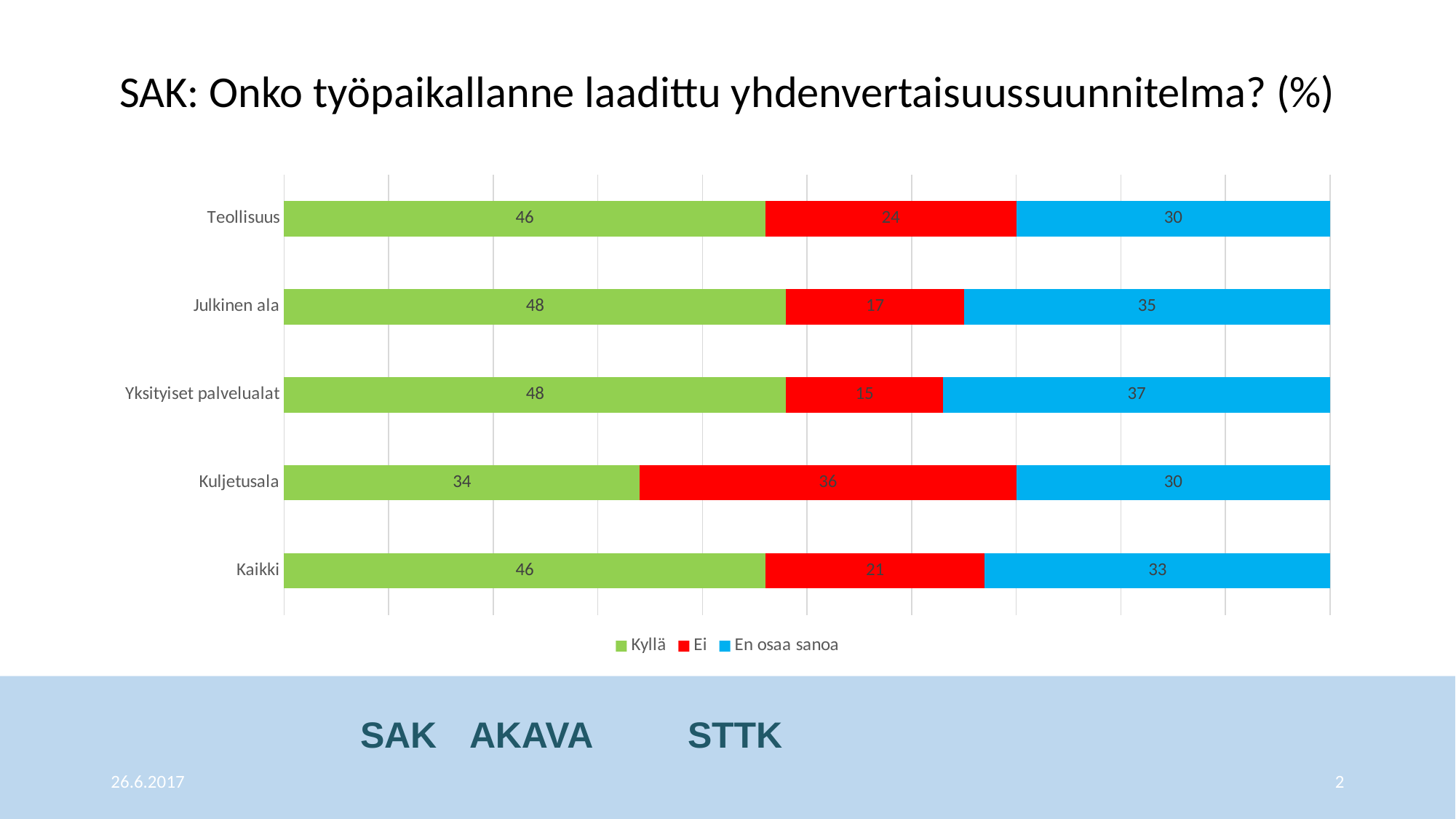

# SAK: Onko työpaikallanne laadittu yhdenvertaisuussuunnitelma? (%)

### Chart

| Category | Kyllä | Ei | En osaa sanoa |
|---|---|---|---|
| Teollisuus | 46.0 | 24.0 | 30.0 |
| Julkinen ala | 48.0 | 17.0 | 35.0 |
| Yksityiset palvelualat | 48.0 | 15.0 | 37.0 |
| Kuljetusala | 34.0 | 36.0 | 30.0 |
| Kaikki | 46.0 | 21.0 | 33.0 |
26.6.2017
2